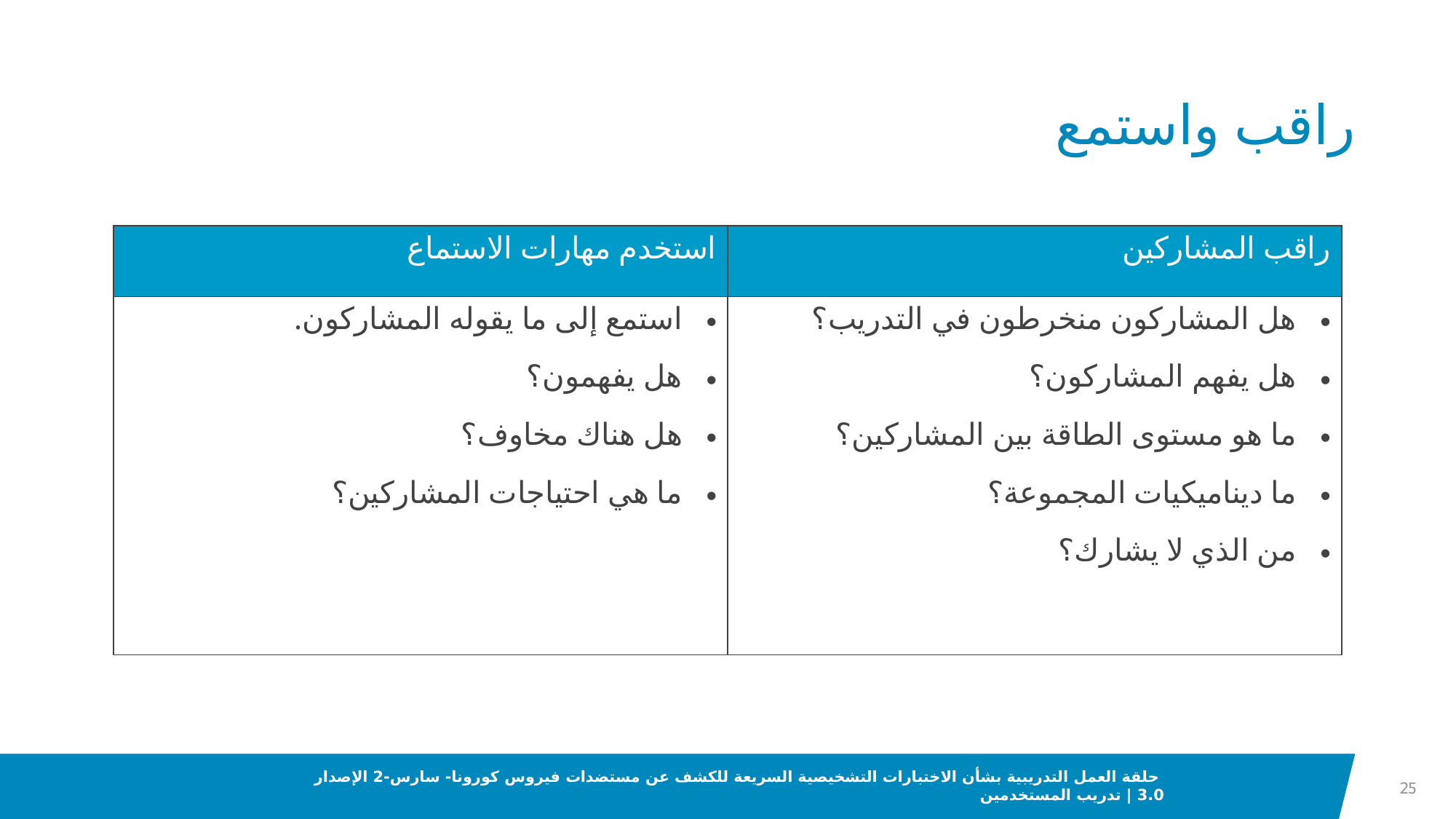

# راقب واستمع
| استخدم مهارات الاستماع | راقب المشاركين |
| --- | --- |
| استمع إلى ما يقوله المشاركون. هل يفهمون؟ هل هناك مخاوف؟ ما هي احتياجات المشاركين؟ | هل المشاركون منخرطون في التدريب؟ هل يفهم المشاركون؟ ما هو مستوى الطاقة بين المشاركين؟ ما ديناميكيات المجموعة؟ من الذي لا يشارك؟ |
25
 حلقة العمل التدريبية بشأن الاختبارات التشخيصية السريعة للكشف عن مستضدات فيروس كورونا- سارس-2 الإصدار 3.0 | تدريب المستخدمين